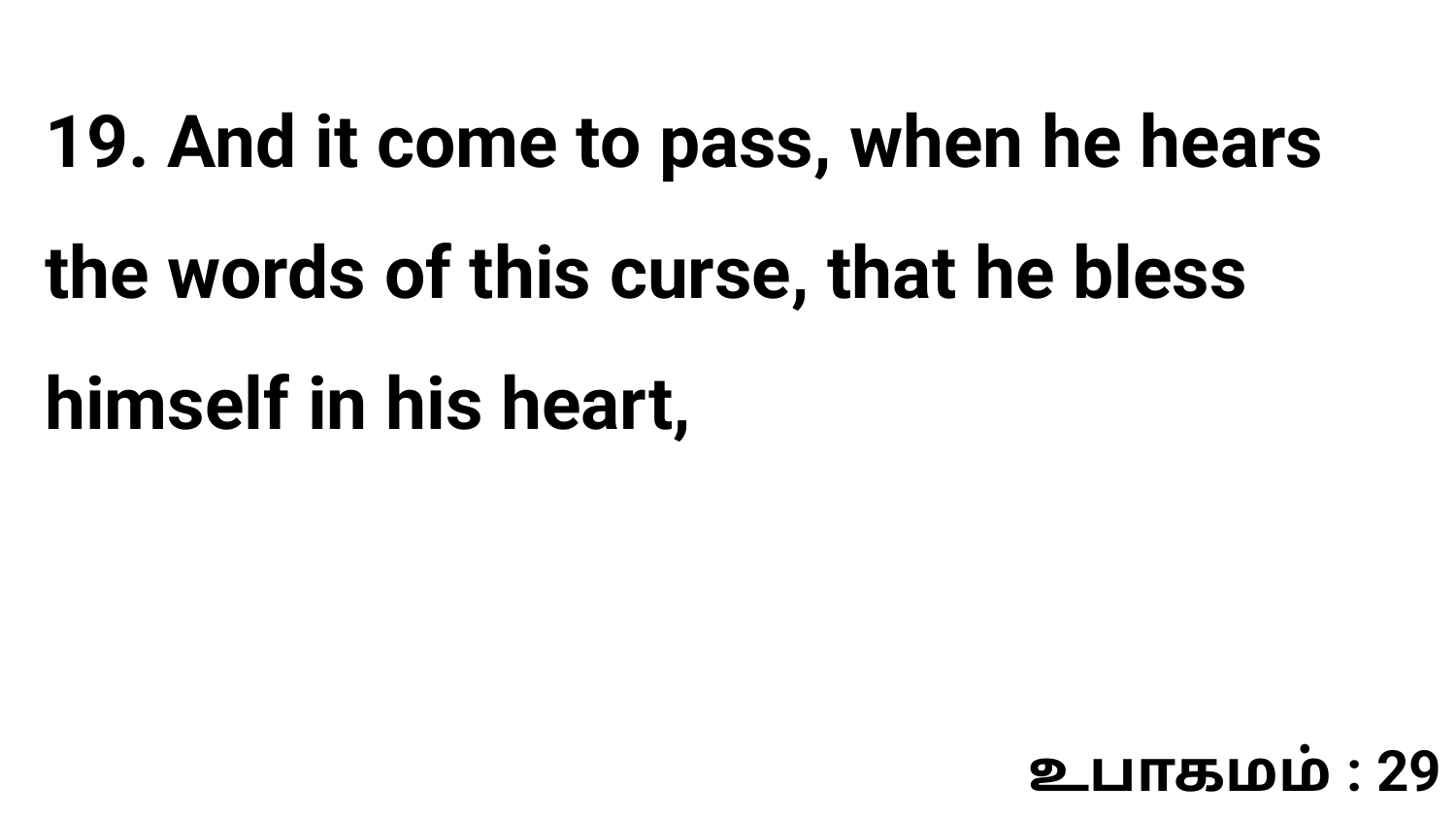

19. And it come to pass, when he hears the words of this curse, that he bless himself in his heart,
உபாகமம் : 29